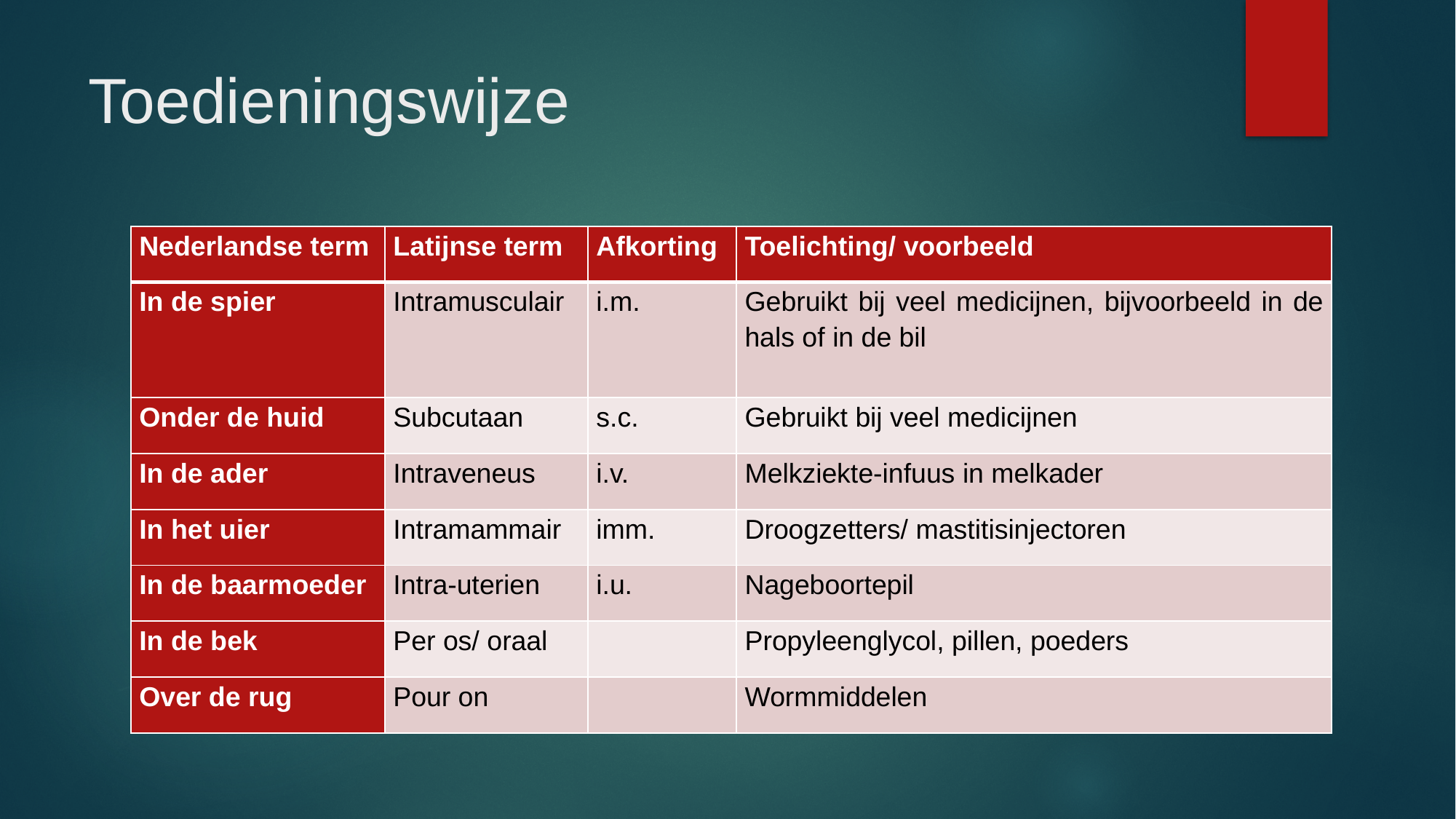

# Toedieningswijze
| Nederlandse term | Latijnse term | Afkorting | Toelichting/ voorbeeld |
| --- | --- | --- | --- |
| In de spier | Intramusculair | i.m. | Gebruikt bij veel medicijnen, bijvoorbeeld in de hals of in de bil |
| Onder de huid | Subcutaan | s.c. | Gebruikt bij veel medicijnen |
| In de ader | Intraveneus | i.v. | Melkziekte-infuus in melkader |
| In het uier | Intramammair | imm. | Droogzetters/ mastitisinjectoren |
| In de baarmoeder | Intra-uterien | i.u. | Nageboortepil |
| In de bek | Per os/ oraal |  | Propyleenglycol, pillen, poeders |
| Over de rug | Pour on |  | Wormmiddelen |